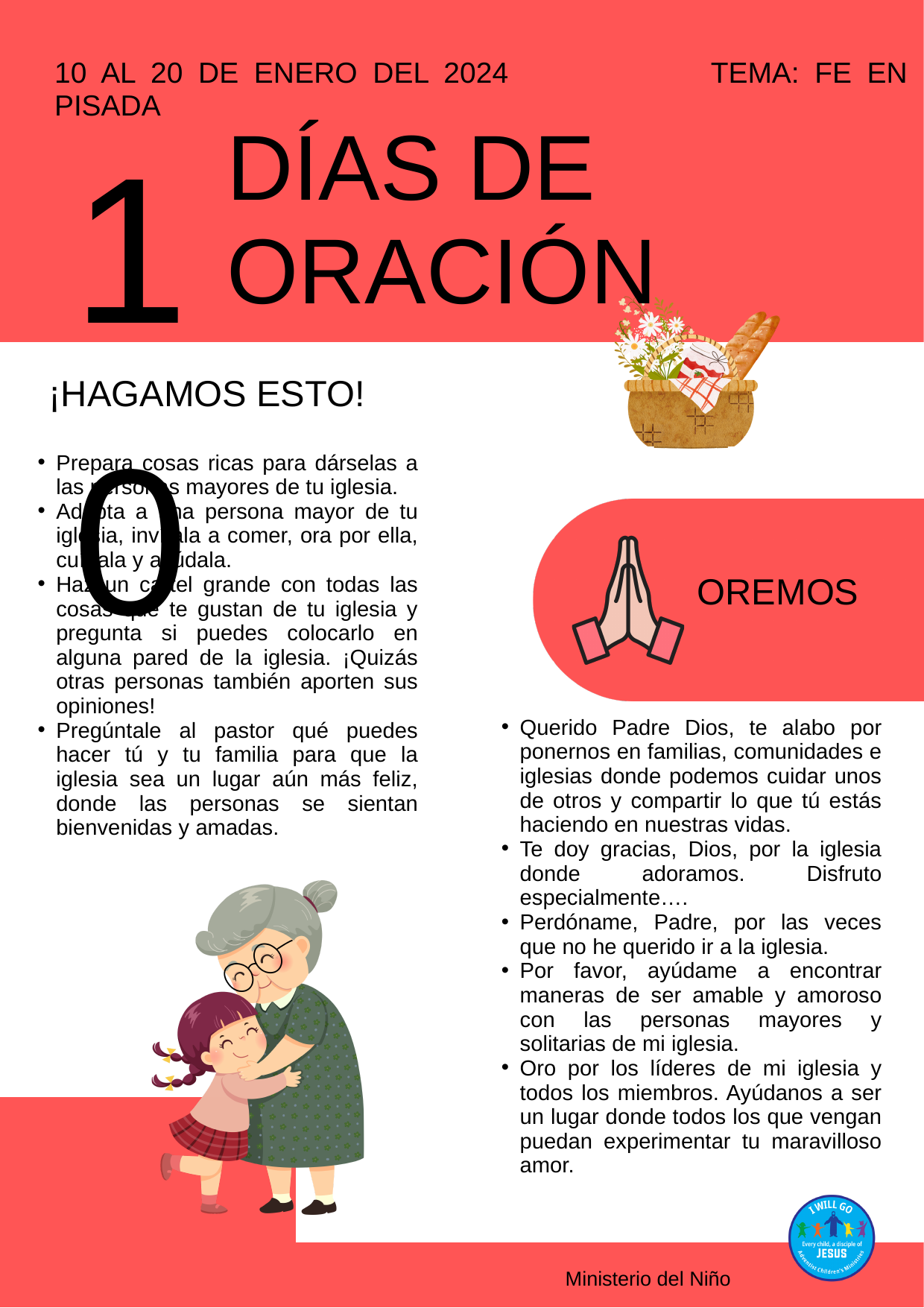

10 AL 20 DE ENERO DEL 2024 		   TEMA: FE EN CADA PISADA
10
DÍAS DE ORACIÓN

¡HAGAMOS ESTO!
Prepara cosas ricas para dárselas a las personas mayores de tu iglesia.
Adopta a una persona mayor de tu iglesia, invítala a comer, ora por ella, cuídala y ayúdala.
Haz un cartel grande con todas las cosas que te gustan de tu iglesia y pregunta si puedes colocarlo en alguna pared de la iglesia. ¡Quizás otras personas también aporten sus opiniones!
Pregúntale al pastor qué puedes hacer tú y tu familia para que la iglesia sea un lugar aún más feliz, donde las personas se sientan bienvenidas y amadas.

OREMOS
Querido Padre Dios, te alabo por ponernos en familias, comunidades e iglesias donde podemos cuidar unos de otros y compartir lo que tú estás haciendo en nuestras vidas.
Te doy gracias, Dios, por la iglesia donde adoramos. Disfruto especialmente….
Perdóname, Padre, por las veces que no he querido ir a la iglesia.
Por favor, ayúdame a encontrar maneras de ser amable y amoroso con las personas mayores y solitarias de mi iglesia.
Oro por los líderes de mi iglesia y todos los miembros. Ayúdanos a ser un lugar donde todos los que vengan puedan experimentar tu maravilloso amor.

Ministerio del Niño